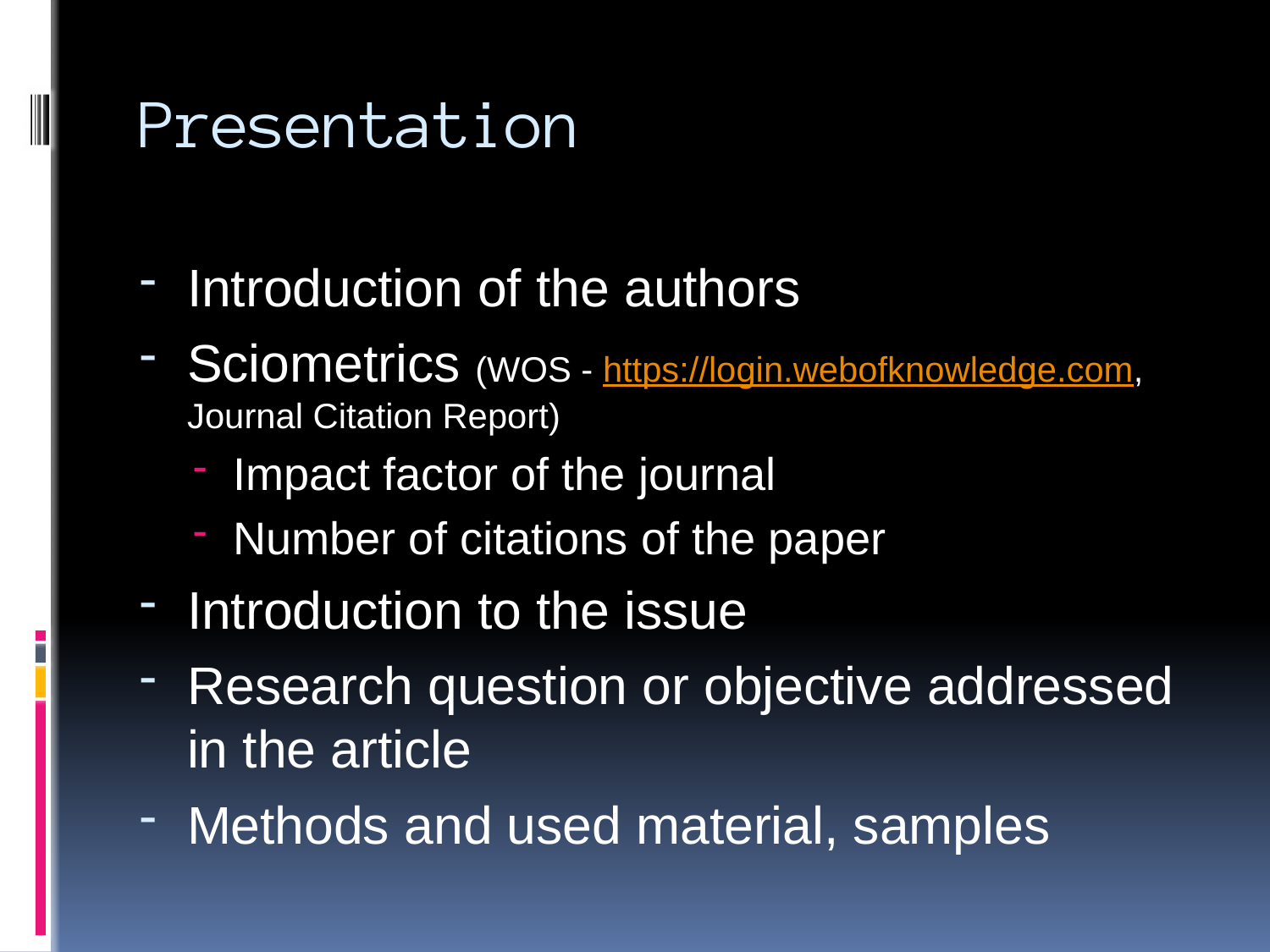

# Presentation
Introduction of the authors
Sciometrics (WOS - https://login.webofknowledge.com, Journal Citation Report)
Impact factor of the journal
Number of citations of the paper
Introduction to the issue
Research question or objective addressed in the article
Methods and used material, samples